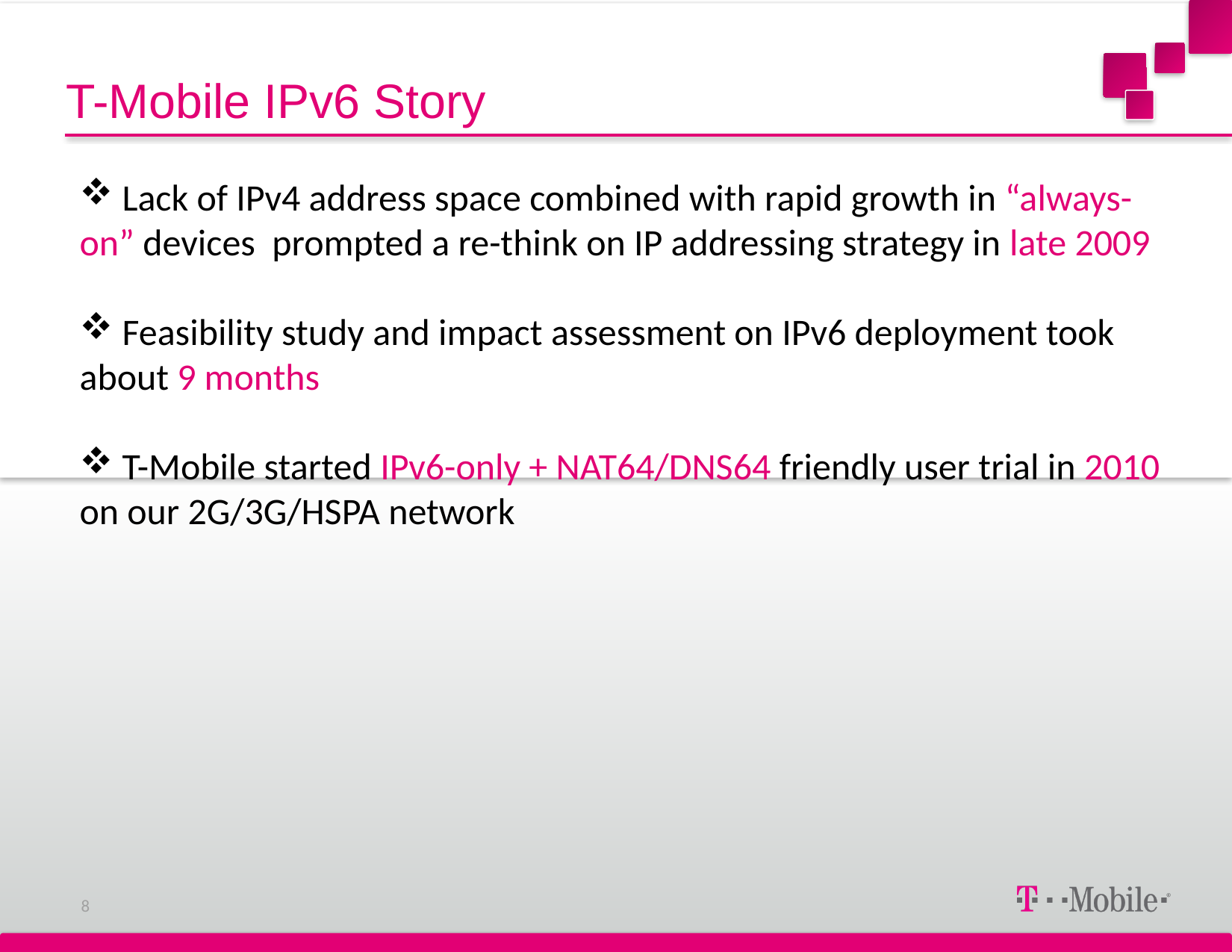

# T-Mobile IPv6 Story
 Lack of IPv4 address space combined with rapid growth in “always-on” devices  prompted a re-think on IP addressing strategy in late 2009

 Feasibility study and impact assessment on IPv6 deployment took about 9 months

 T-Mobile started IPv6-only + NAT64/DNS64 friendly user trial in 2010 on our 2G/3G/HSPA network

8